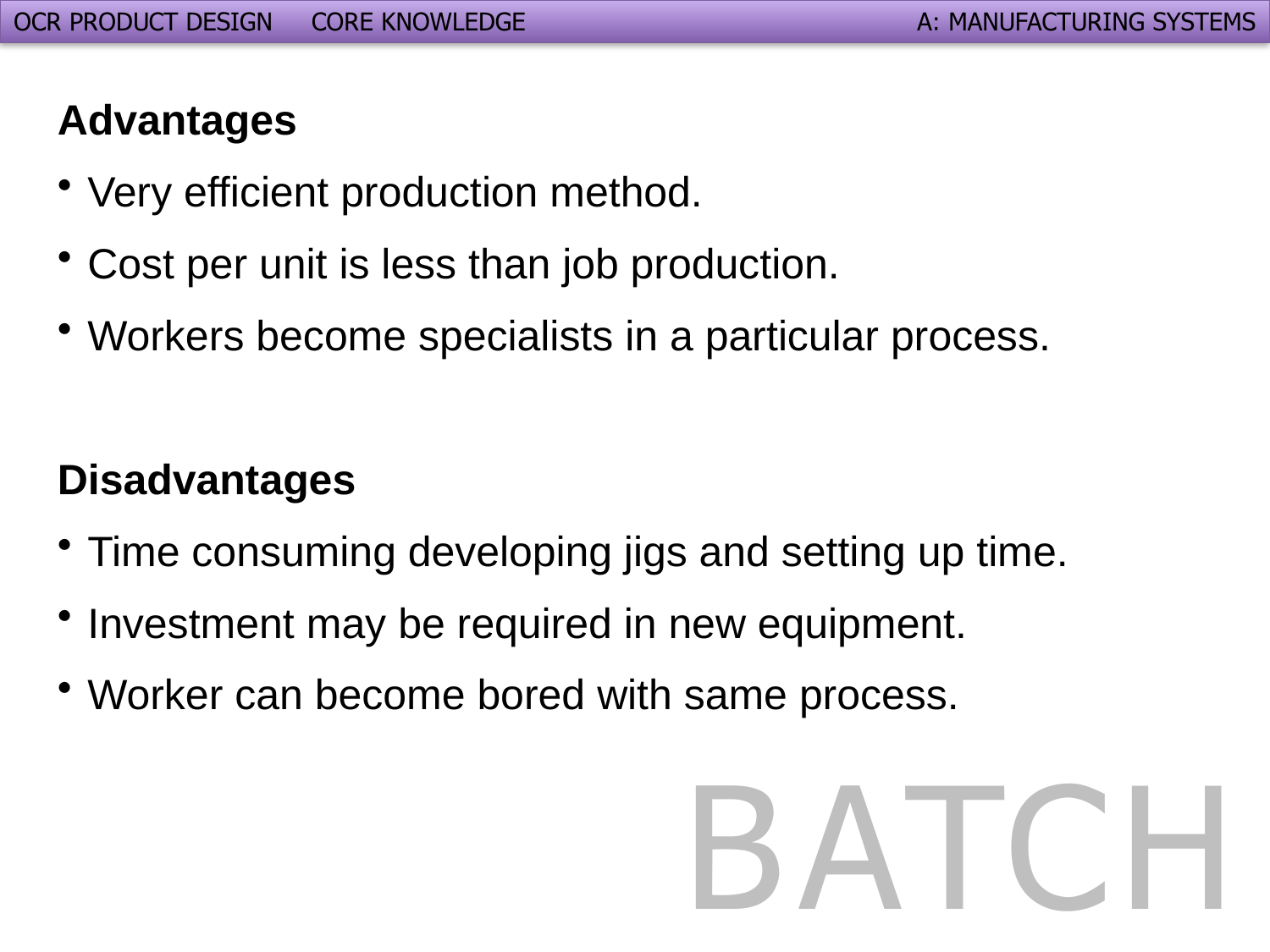

Advantages
Very efficient production method.
Cost per unit is less than job production.
Workers become specialists in a particular process.

Disadvantages
Time consuming developing jigs and setting up time.
Investment may be required in new equipment.
Worker can become bored with same process.

BATCH